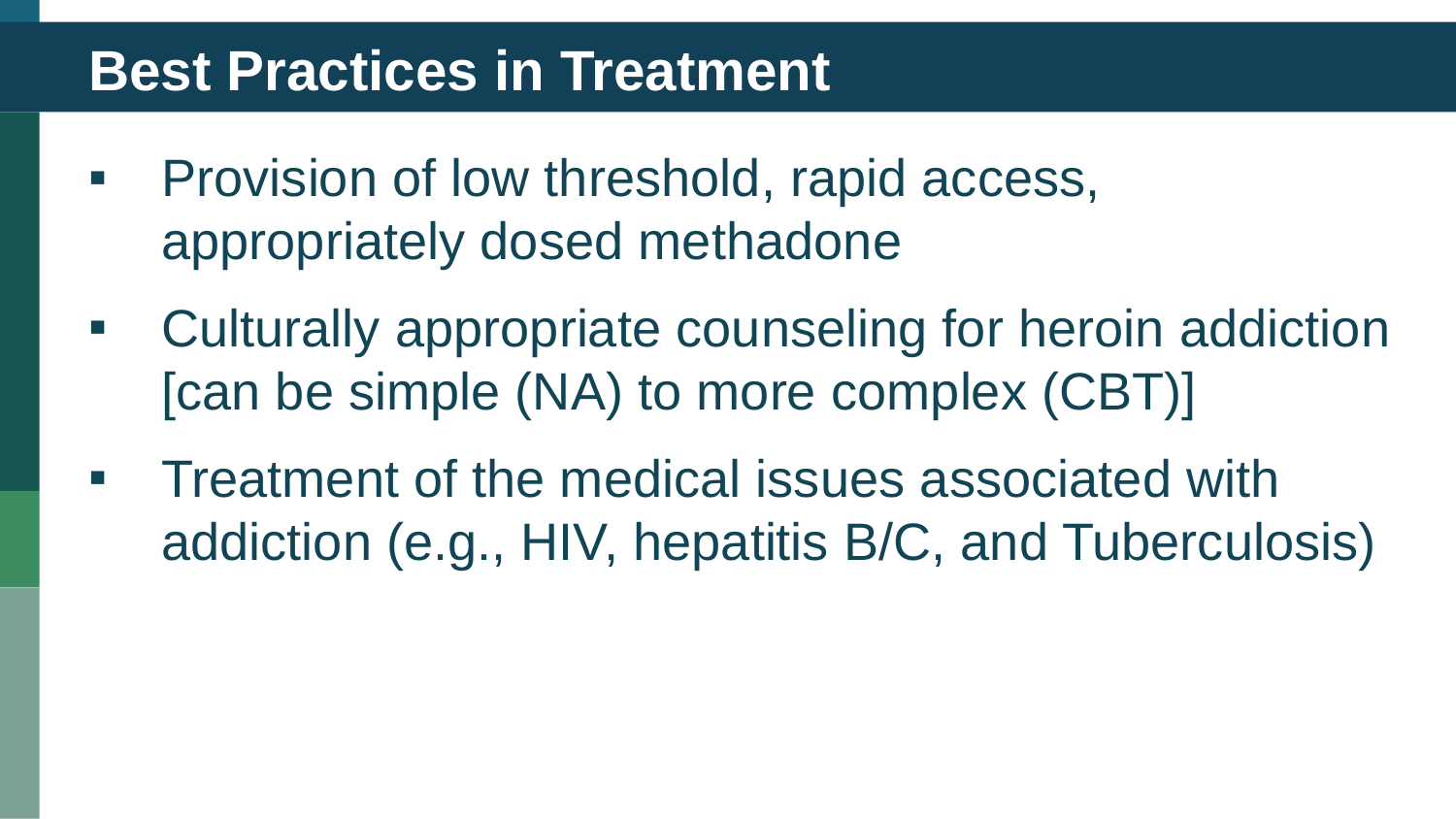

# Best Practices in Treatment
Provision of low threshold, rapid access, appropriately dosed methadone
Culturally appropriate counseling for heroin addiction [can be simple (NA) to more complex (CBT)]
Treatment of the medical issues associated with addiction (e.g., HIV, hepatitis B/C, and Tuberculosis)